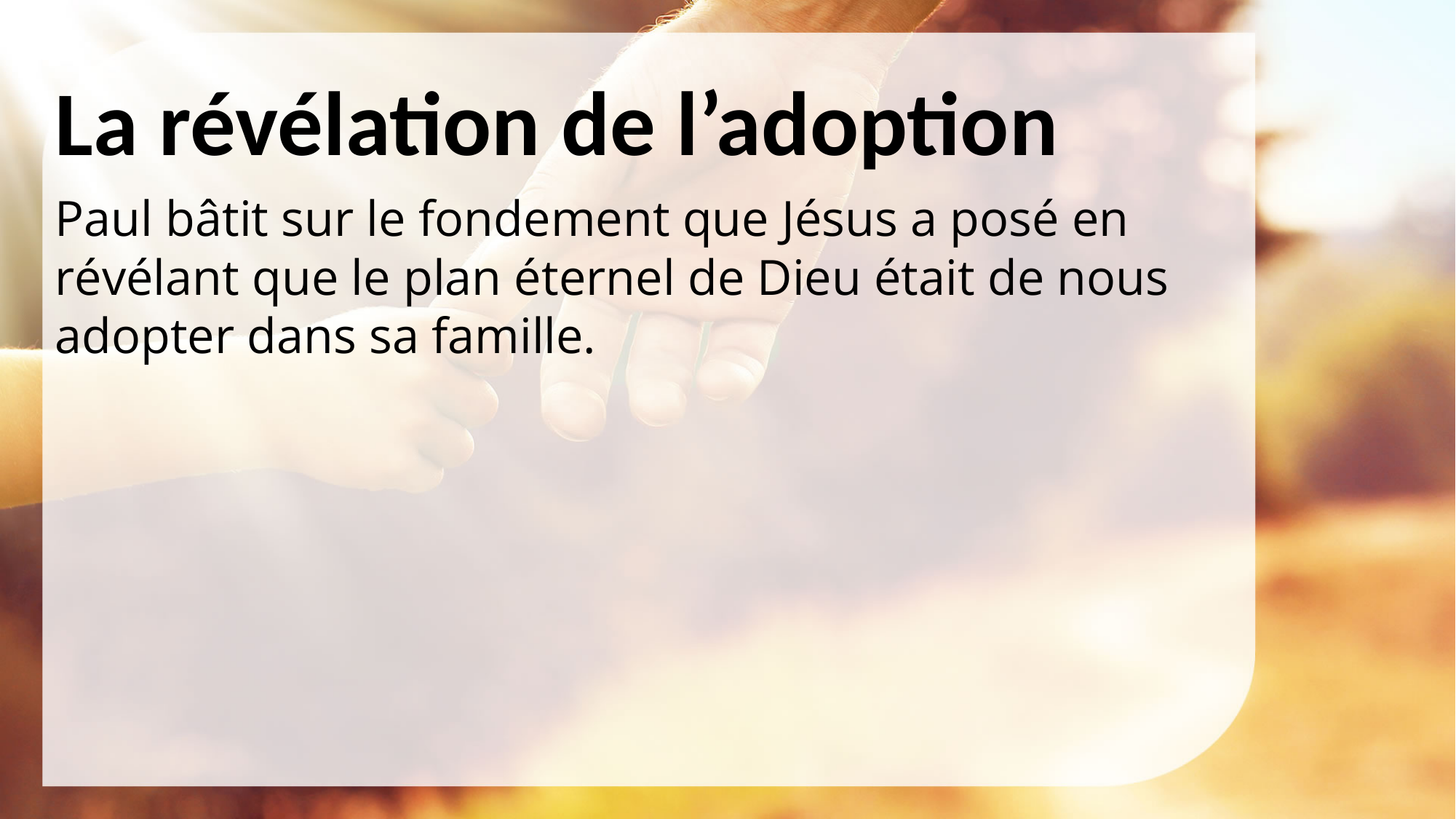

# La révélation de l’adoption
Paul bâtit sur le fondement que Jésus a posé en révélant que le plan éternel de Dieu était de nous adopter dans sa famille.